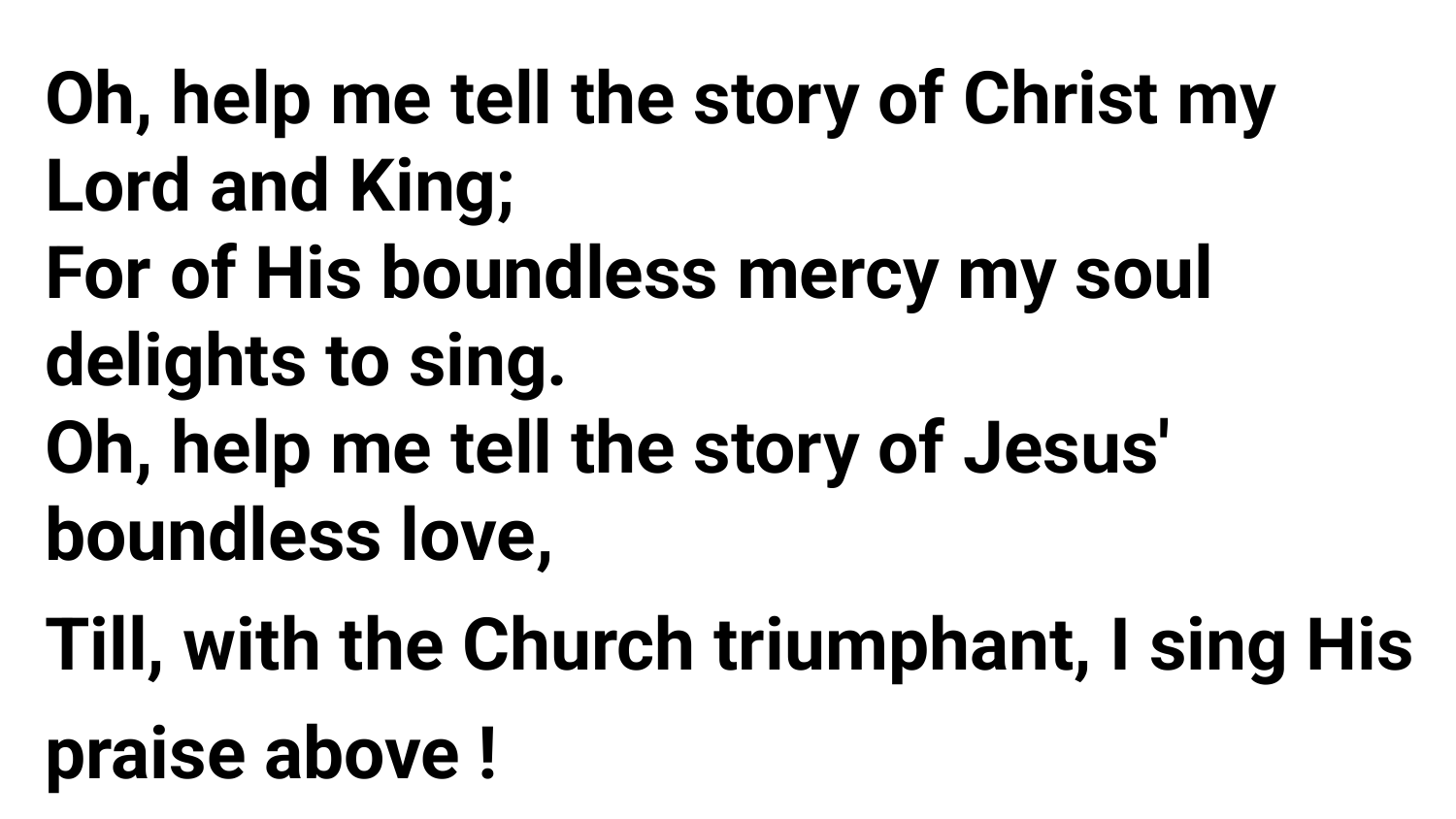

Oh, help me tell the story of Christ my Lord and King;
For of His boundless mercy my soul delights to sing.
Oh, help me tell the story of Jesus' boundless love,
Till, with the Church triumphant, I sing His praise above !